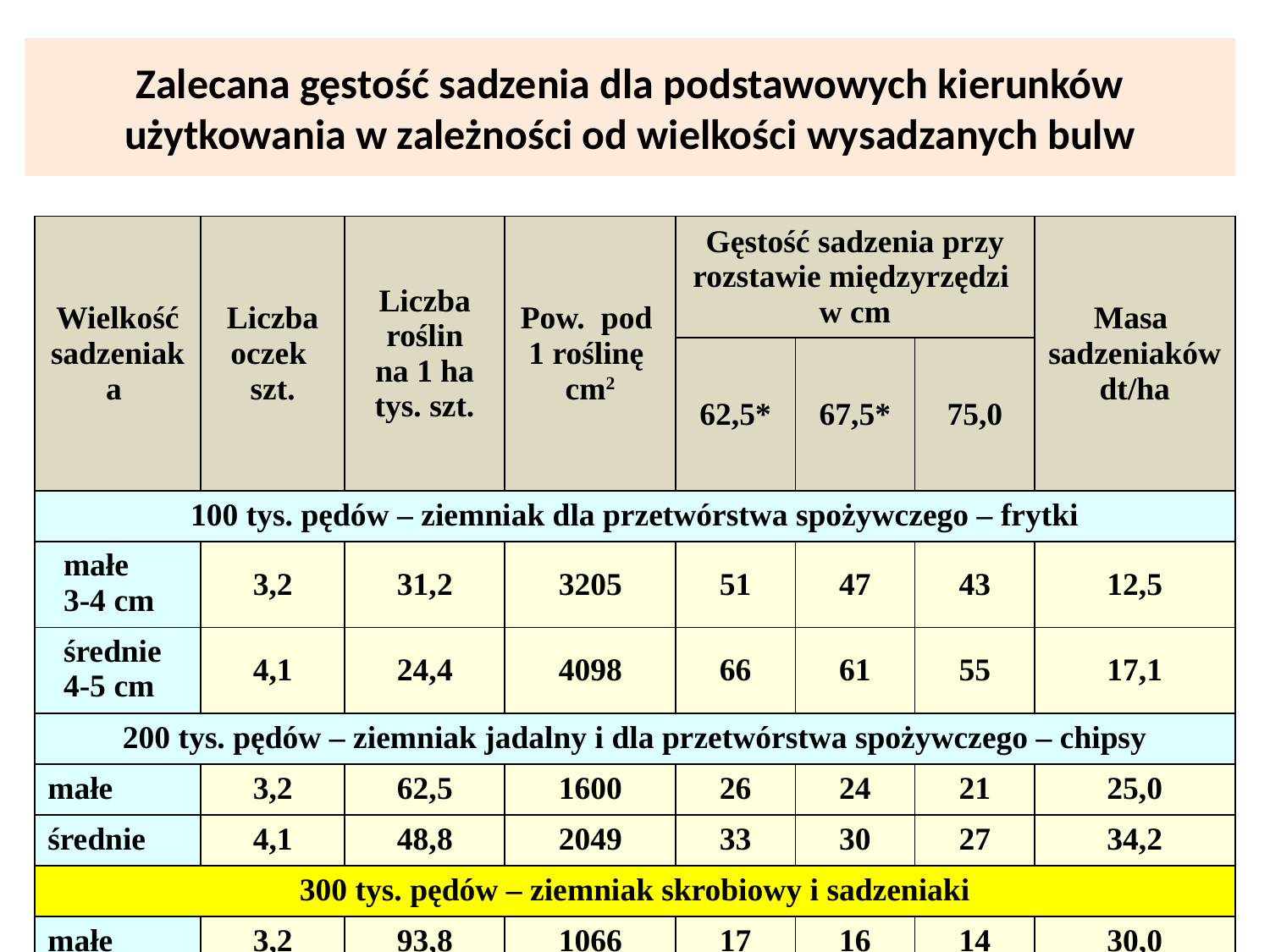

# Zalecana gęstość sadzenia dla podstawowych kierunków użytkowania w zależności od wielkości wysadzanych bulw
| Wielkość sadzeniaka | Liczba oczek szt. | Liczba roślin na 1 ha tys. szt. | Pow. pod 1 roślinę cm2 | Gęstość sadzenia przy rozstawie międzyrzędzi w cm |  |  | Masa sadzeniaków dt/ha |
| --- | --- | --- | --- | --- | --- | --- | --- |
|  |  |  |  | 62,5\* | 67,5\* | 75,0 |  |
| 100 tys. pędów – ziemniak dla przetwórstwa spożywczego – frytki |  |  |  |  |  |  |  |
| małe 3-4 cm | 3,2 | 31,2 | 3205 | 51 | 47 | 43 | 12,5 |
| średnie 4-5 cm | 4,1 | 24,4 | 4098 | 66 | 61 | 55 | 17,1 |
| 200 tys. pędów – ziemniak jadalny i dla przetwórstwa spożywczego – chipsy |  |  |  |  |  |  |  |
| małe | 3,2 | 62,5 | 1600 | 26 | 24 | 21 | 25,0 |
| średnie | 4,1 | 48,8 | 2049 | 33 | 30 | 27 | 34,2 |
| 300 tys. pędów – ziemniak skrobiowy i sadzeniaki |  |  |  |  |  |  |  |
| małe | 3,2 | 93,8 | 1066 | 17 | 16 | 14 | 30,0 |
| średnie | 4,1 | 73,2 | 1366 | 22 | 20 | 18 | 51,2 |